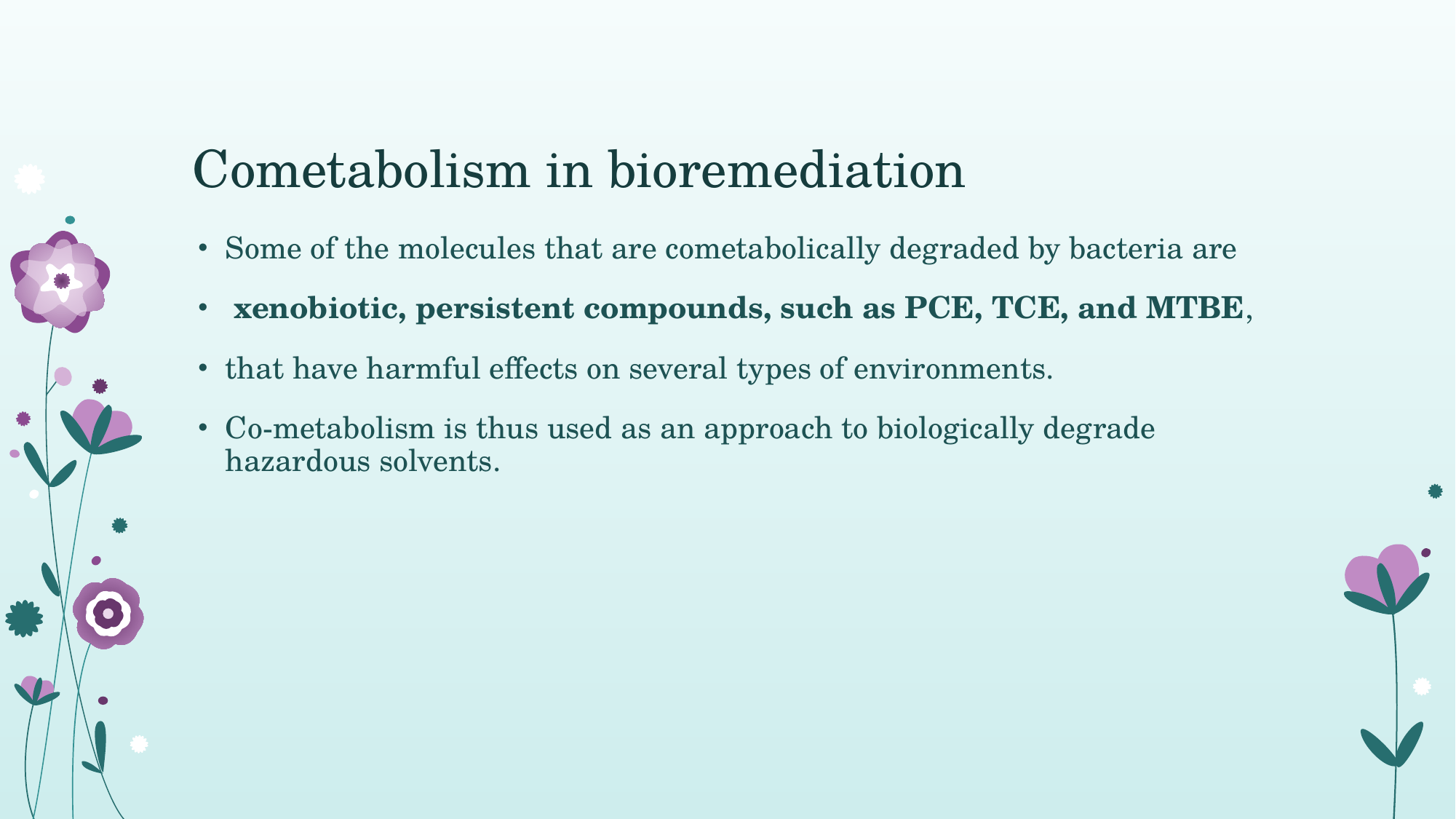

# Cometabolism in bioremediation
Some of the molecules that are cometabolically degraded by bacteria are
 xenobiotic, persistent compounds, such as PCE, TCE, and MTBE,
that have harmful effects on several types of environments.
Co-metabolism is thus used as an approach to biologically degrade hazardous solvents.